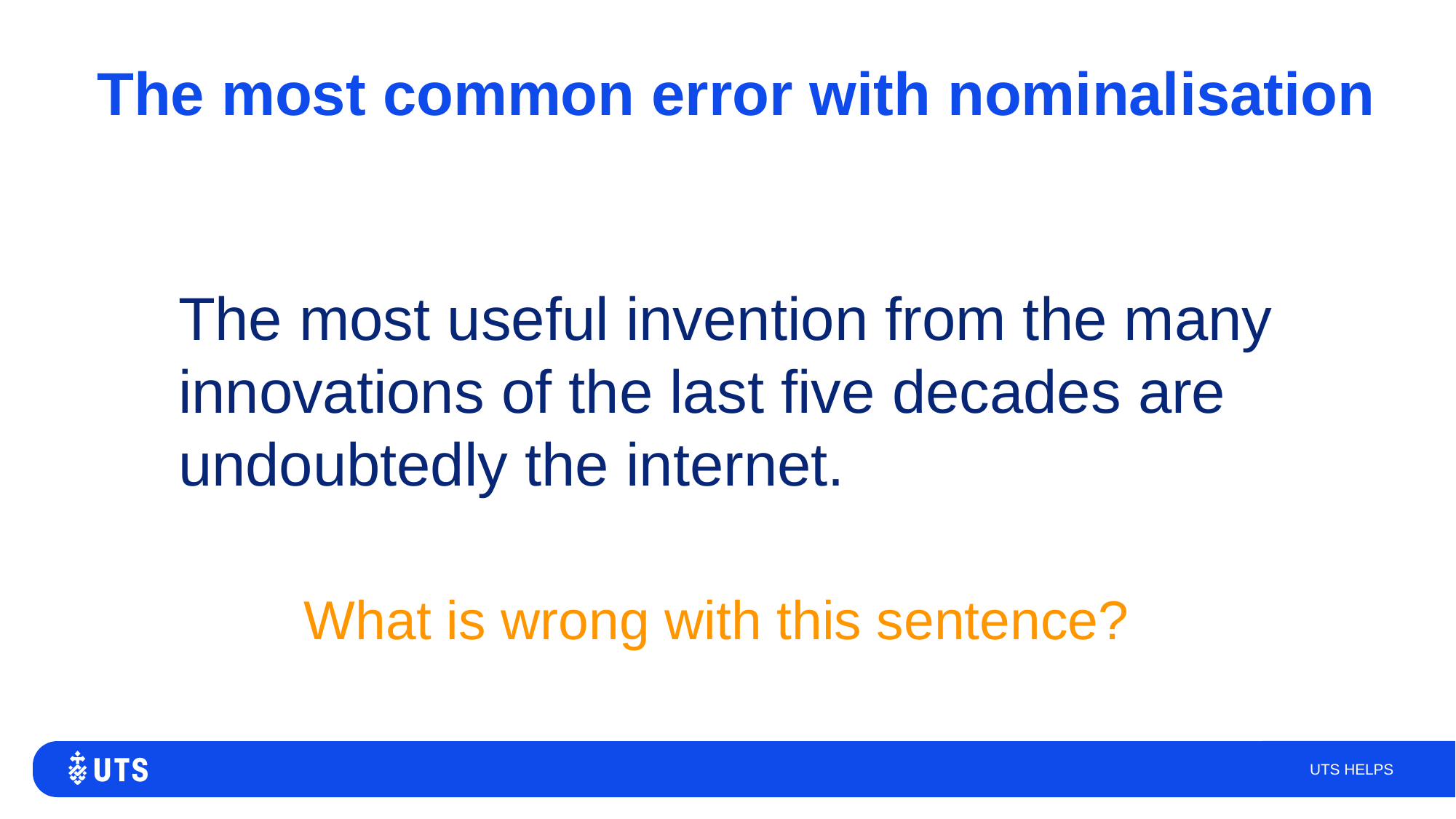

# The most common error with nominalisation
The most useful invention from the many innovations of the last five decades are undoubtedly the internet.
What is wrong with this sentence?
UTS HELPS